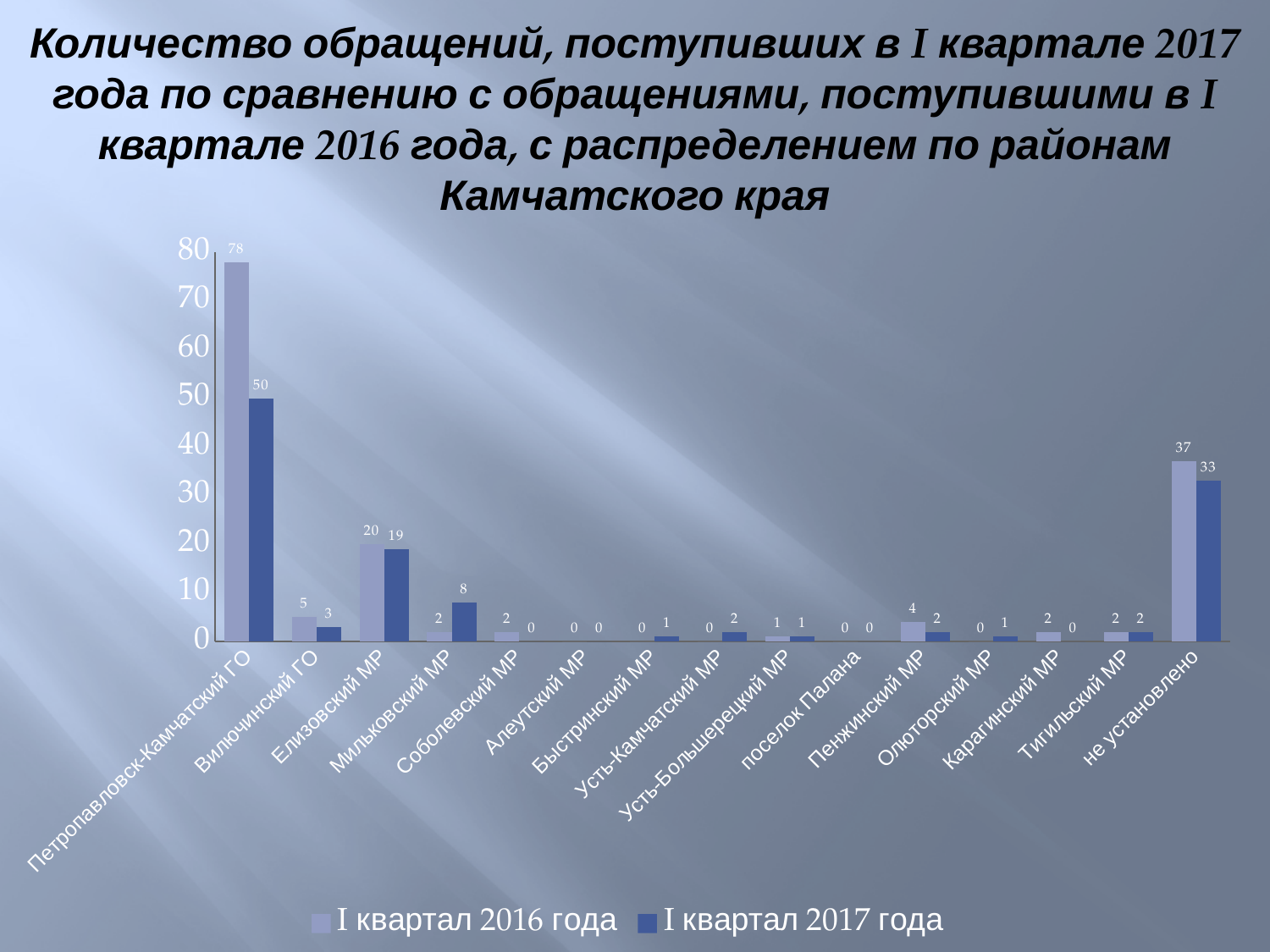

# Количество обращений, поступивших в I квартале 2017 года по сравнению с обращениями, поступившими в I квартале 2016 года, с распределением по районам Камчатского края

### Chart

| Category | I квартал 2017 года | I квартал 2016 года |
|---|---|---|
| Петропавловск-Камчатский ГО | 50.0 | 78.0 |
| Вилючинский ГО | 3.0 | 5.0 |
| Елизовский МР | 19.0 | 20.0 |
| Мильковский МР | 8.0 | 2.0 |
| Соболевский МР | 0.0 | 2.0 |
| Алеутский МР | 0.0 | 0.0 |
| Быстринский МР | 1.0 | 0.0 |
| Усть-Камчатский МР | 2.0 | 0.0 |
| Усть-Большерецкий МР | 1.0 | 1.0 |
| поселок Палана | 0.0 | 0.0 |
| Пенжинский МР | 2.0 | 4.0 |
| Олюторский МР | 1.0 | 0.0 |
| Карагинский МР | 0.0 | 2.0 |
| Тигильский МР | 2.0 | 2.0 |
| не установлено | 33.0 | 37.0 |